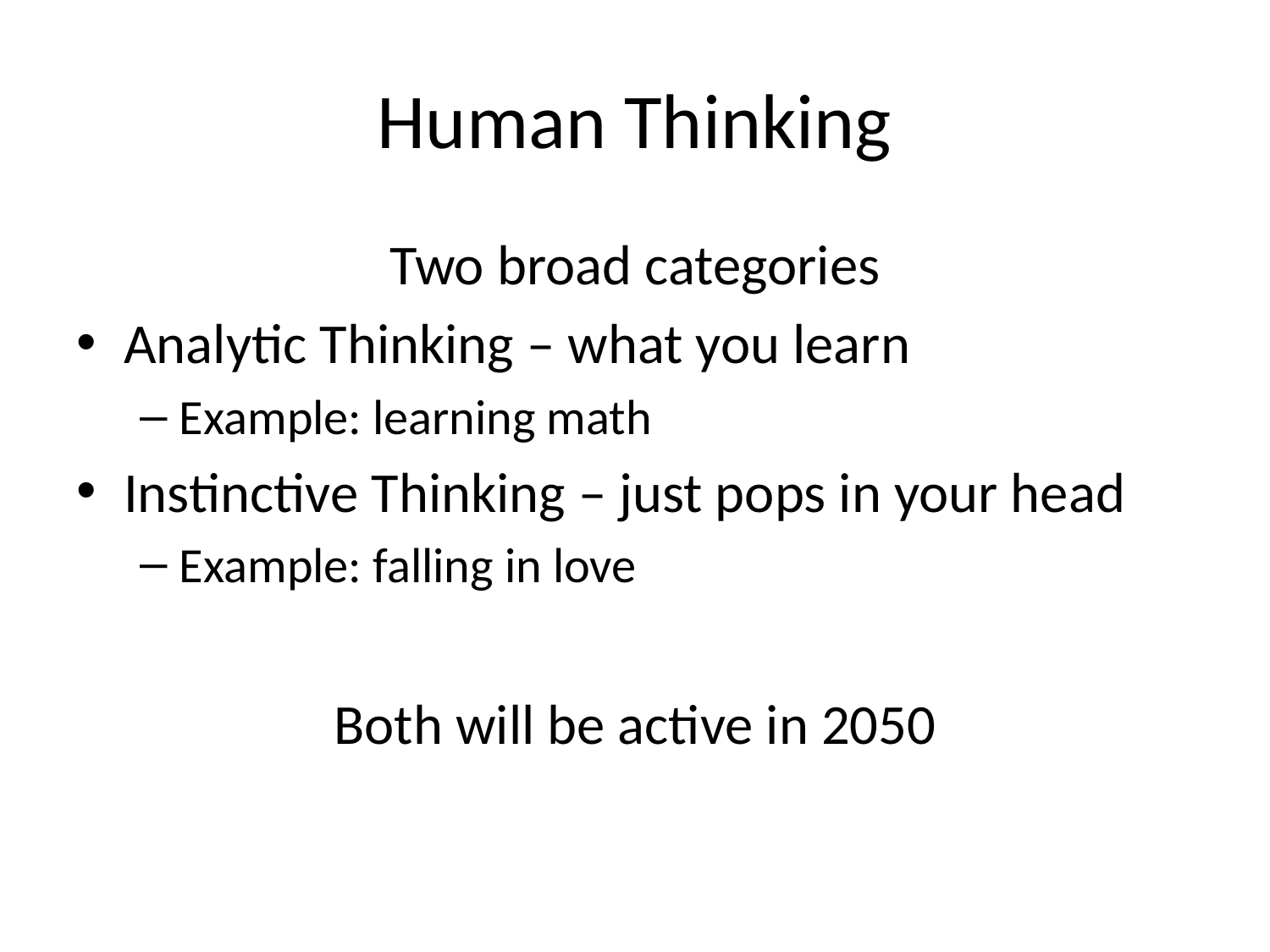

# Human Thinking
Two broad categories
Analytic Thinking – what you learn
Example: learning math
Instinctive Thinking – just pops in your head
Example: falling in love

Both will be active in 2050